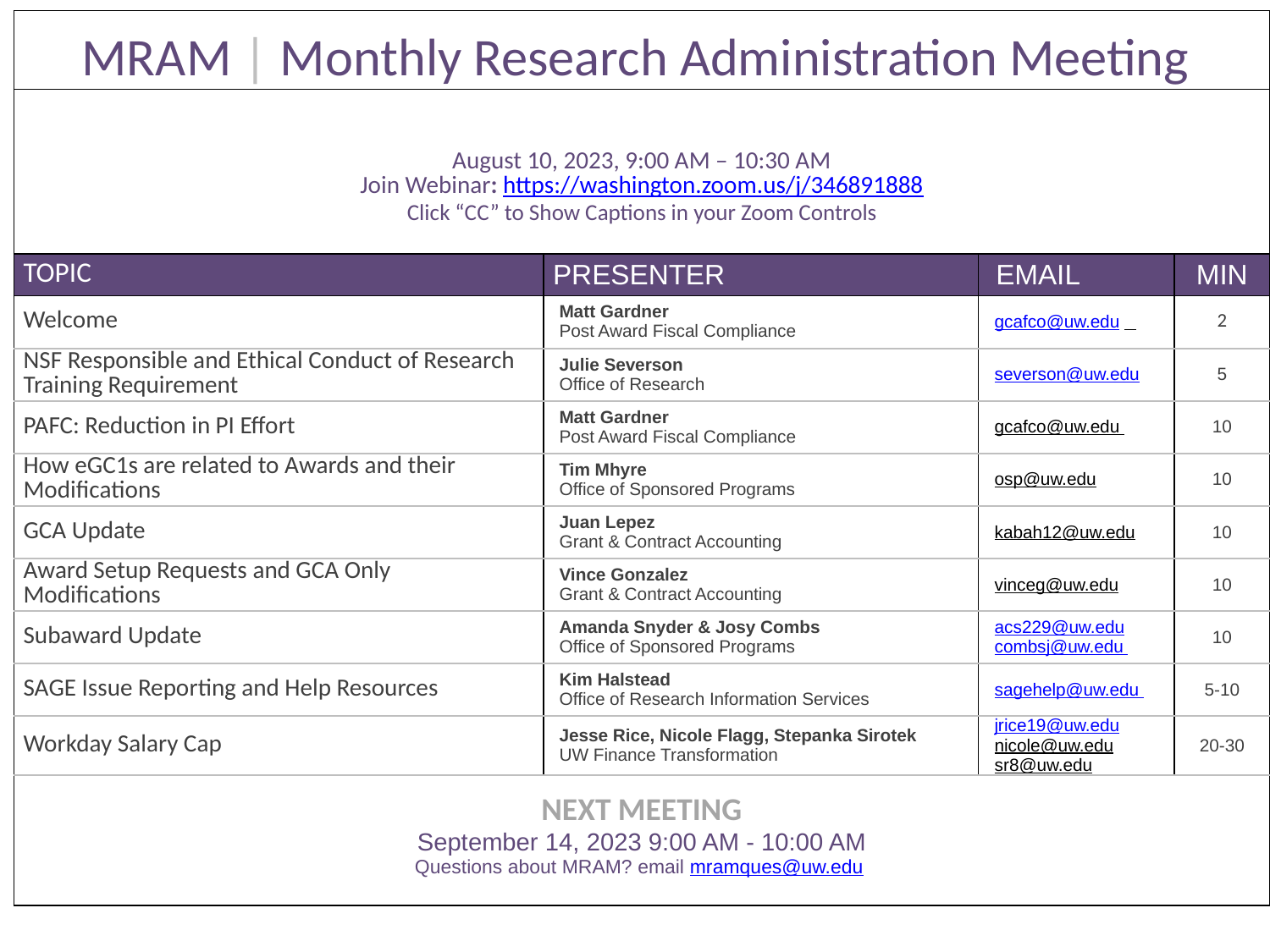

| MRAM | Monthly Research Administration Meeting |  |  |  |
| --- | --- | --- | --- |
| August 10, 2023, 9:00 AM – 10:30 AM Join Webinar: https://washington.zoom.us/j/346891888 Click “CC” to Show Captions in your Zoom Controls |  |  |  |
| TOPIC | PRESENTER | EMAIL | MIN |
| Welcome | Matt Gardner Post Award Fiscal Compliance | gcafco@uw.edu | 2 |
| NSF Responsible and Ethical Conduct of Research Training Requirement | Julie Severson Office of Research | severson@uw.edu | 5 |
| PAFC: Reduction in PI Effort | Matt Gardner Post Award Fiscal Compliance | gcafco@uw.edu | 10 |
| How eGC1s are related to Awards and their Modifications | Tim Mhyre Office of Sponsored Programs | osp@uw.edu | 10 |
| GCA Update | Juan Lepez Grant & Contract Accounting | kabah12@uw.edu | 10 |
| Award Setup Requests and GCA Only Modifications | Vince Gonzalez Grant & Contract Accounting | vinceg@uw.edu | 10 |
| Subaward Update | Amanda Snyder & Josy Combs Office of Sponsored Programs | acs229@uw.edu combsj@uw.edu | 10 |
| SAGE Issue Reporting and Help Resources | Kim Halstead Office of Research Information Services | sagehelp@uw.edu | 5-10 |
| Workday Salary Cap | Jesse Rice, Nicole Flagg, Stepanka Sirotek UW Finance Transformation | jrice19@uw.edu nicole@uw.edu sr8@uw.edu | 20-30 |
| NEXT MEETING September 14, 2023 9:00 AM - 10:00 AM Questions about MRAM? email mramques@uw.edu |  |  |  |